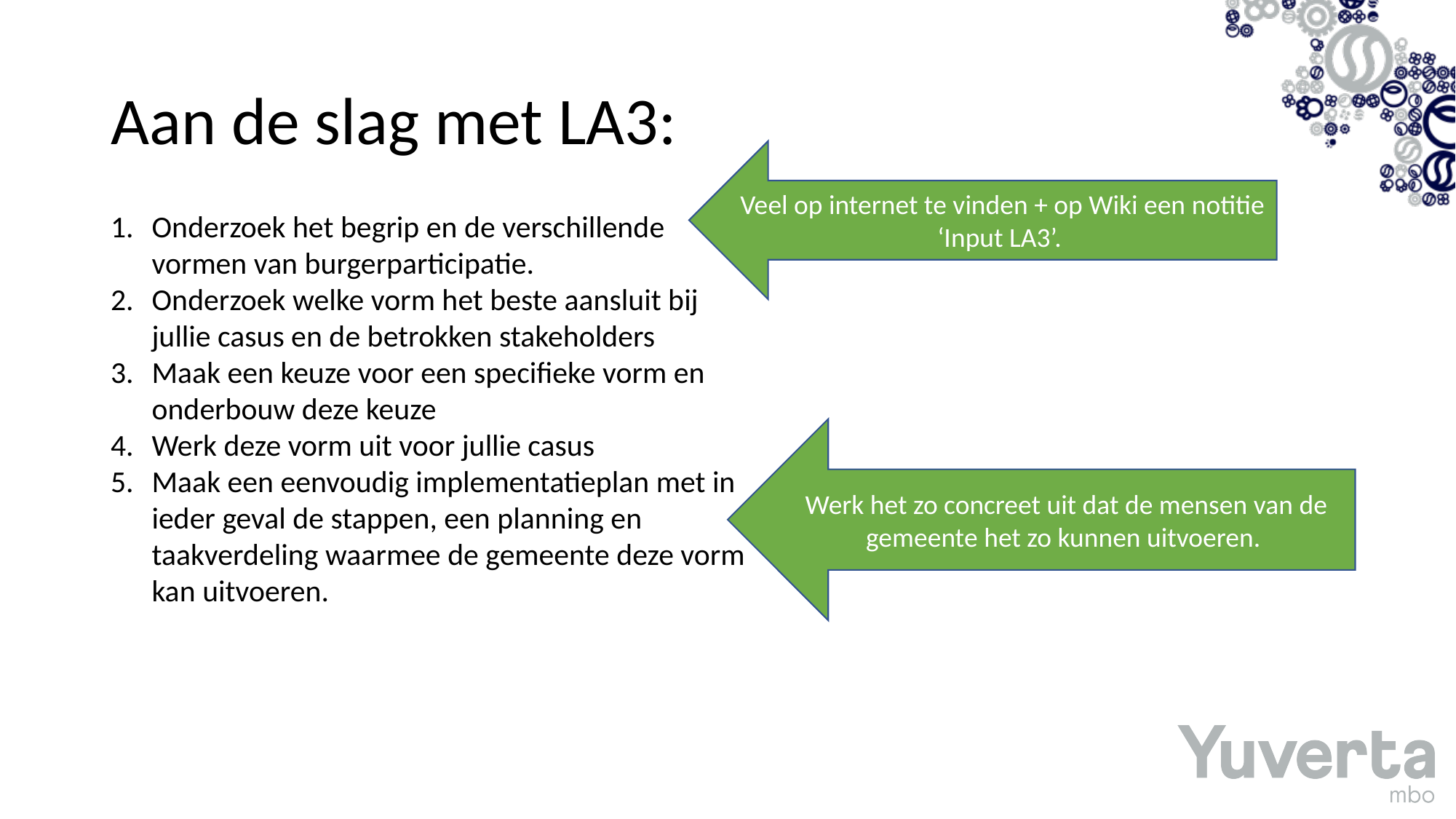

# Aan de slag met LA3:
Veel op internet te vinden + op Wiki een notitie ‘Input LA3’.
Onderzoek het begrip en de verschillende vormen van burgerparticipatie.
Onderzoek welke vorm het beste aansluit bij jullie casus en de betrokken stakeholders
Maak een keuze voor een specifieke vorm en onderbouw deze keuze
Werk deze vorm uit voor jullie casus
Maak een eenvoudig implementatieplan met in ieder geval de stappen, een planning en taakverdeling waarmee de gemeente deze vorm kan uitvoeren.
Werk het zo concreet uit dat de mensen van de gemeente het zo kunnen uitvoeren.